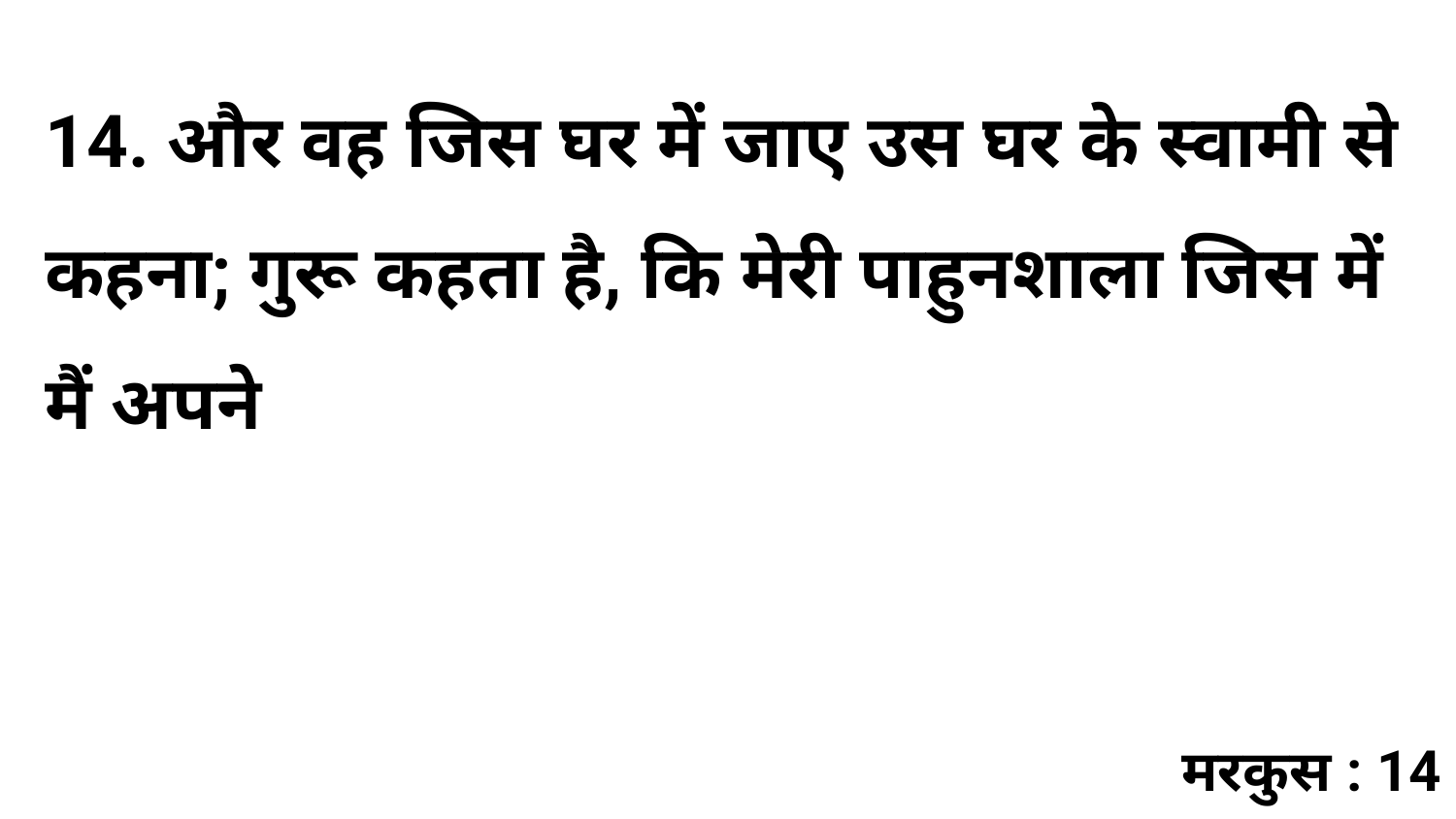

14. और वह जिस घर में जाए उस घर के स्वामी से कहना; गुरू कहता है, कि मेरी पाहुनशाला जिस में मैं अपने
मरकुस : 14